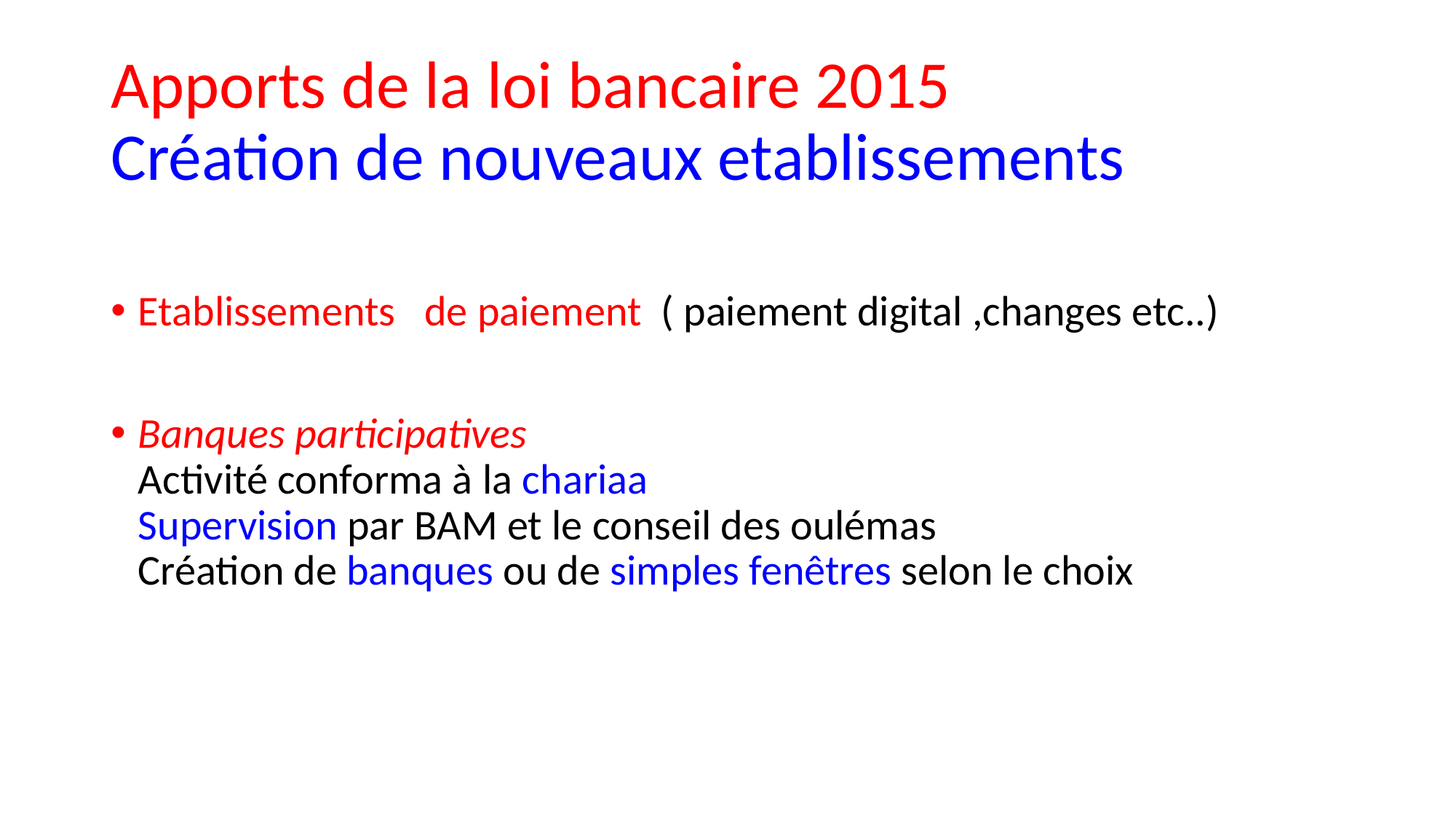

# Apports de la loi bancaire 2015 Création de nouveaux etablissements

Etablissements   de paiement  ( paiement digital ,changes etc..)

Banques participatives                                                                                  	Activité conforma à la chariaa                                                       	Supervision par BAM et le conseil des oulémas                                    	Création de banques ou de simples fenêtres selon le choix